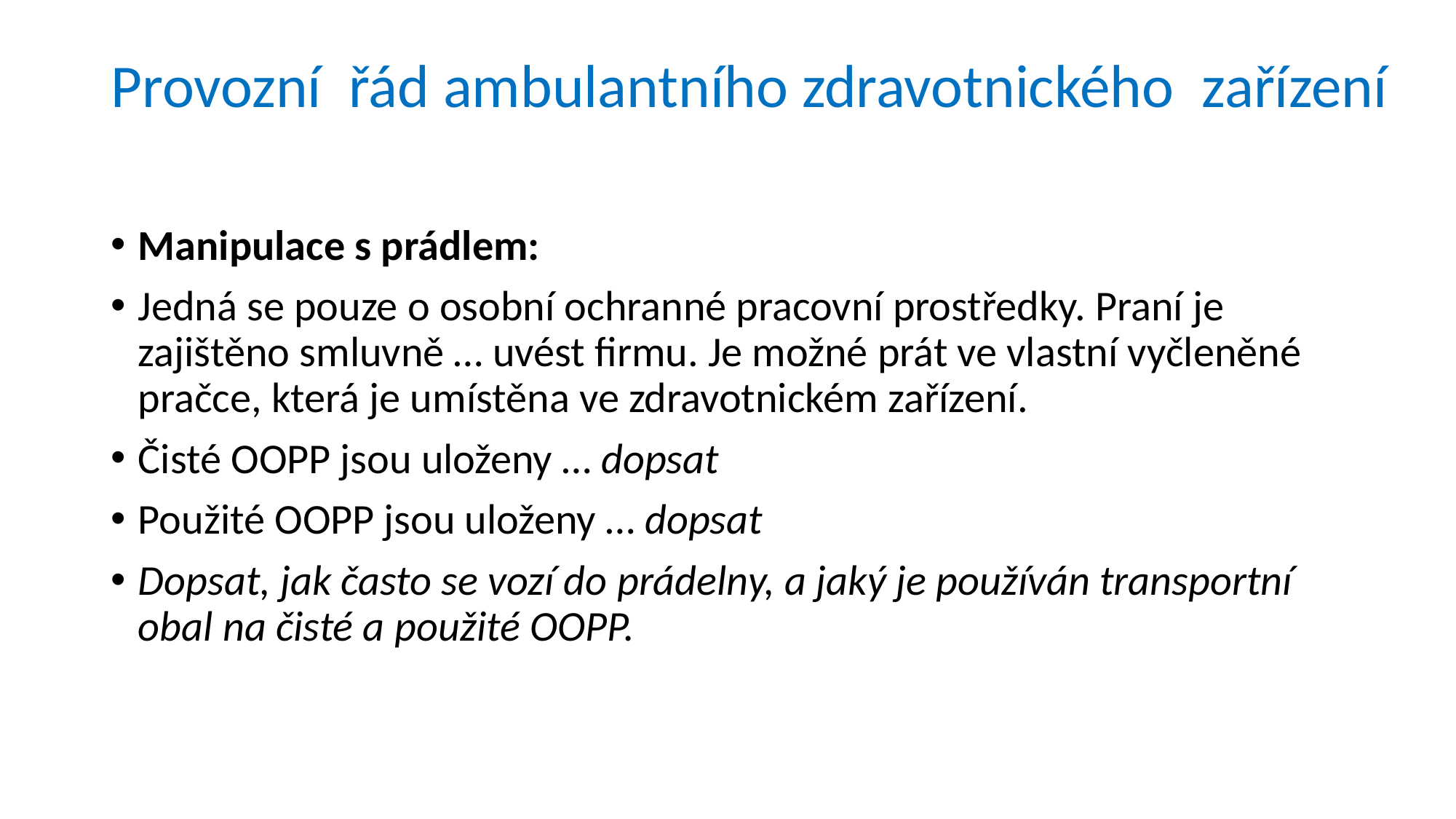

# Provozní  řád ambulantního zdravotnického  zařízení

Manipulace s prádlem:
Jedná se pouze o osobní ochranné pracovní prostředky. Praní je zajištěno smluvně … uvést firmu. Je možné prát ve vlastní vyčleněné pračce, která je umístěna ve zdravotnickém zařízení.
Čisté OOPP jsou uloženy … dopsat
Použité OOPP jsou uloženy … dopsat
Dopsat, jak často se vozí do prádelny, a jaký je používán transportní obal na čisté a použité OOPP.